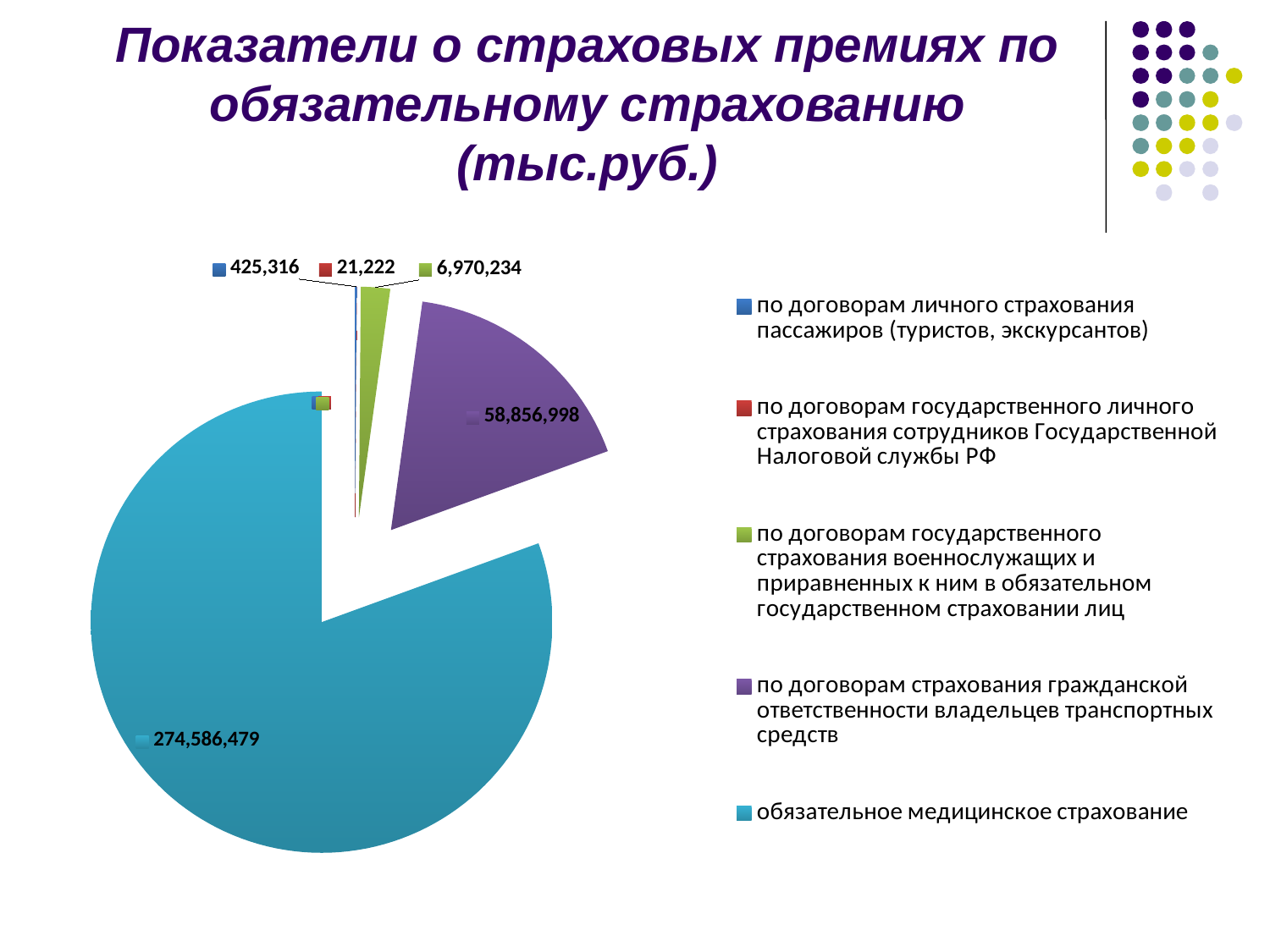

Показатели о страховых премиях по обязательному страхованию (тыс.руб.)

### Chart

| Category |  |
|---|---|
| по договорам личного страхования пассажиров (туристов, экскурсантов) | 425316.0 |
| по договорам государственного личного страхования сотрудников Государственной Налоговой службы РФ | 21222.0 |
| по договорам государственного страхования военнослужащих и приравненных к ним в обязательном государственном страховании лиц | 6970234.0 |
| по договорам страхования гражданской ответственности владельцев транспортных средств | 58856998.0 |
| обязательное медицинское страхование | 274586479.0 |